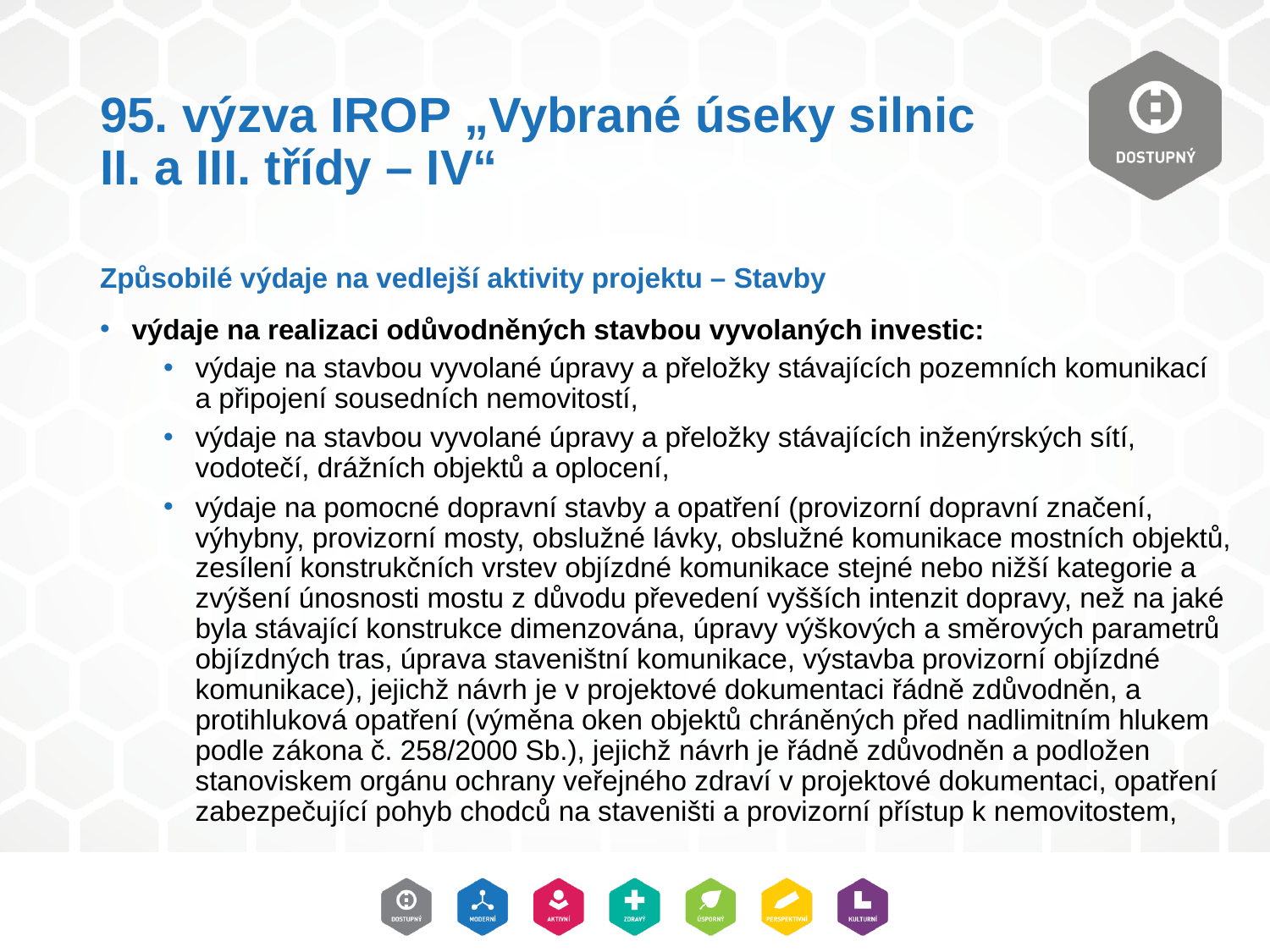

# 95. výzva IROP „Vybrané úseky silnic II. a III. třídy – IV“
Způsobilé výdaje na vedlejší aktivity projektu – Stavby
výdaje na realizaci odůvodněných stavbou vyvolaných investic:
výdaje na stavbou vyvolané úpravy a přeložky stávajících pozemních komunikací
a připojení sousedních nemovitostí,
výdaje na stavbou vyvolané úpravy a přeložky stávajících inženýrských sítí, vodotečí, drážních objektů a oplocení,
výdaje na pomocné dopravní stavby a opatření (provizorní dopravní značení, výhybny, provizorní mosty, obslužné lávky, obslužné komunikace mostních objektů, zesílení konstrukčních vrstev objízdné komunikace stejné nebo nižší kategorie a zvýšení únosnosti mostu z důvodu převedení vyšších intenzit dopravy, než na jaké byla stávající konstrukce dimenzována, úpravy výškových a směrových parametrů objízdných tras, úprava staveništní komunikace, výstavba provizorní objízdné komunikace), jejichž návrh je v projektové dokumentaci řádně zdůvodněn, a protihluková opatření (výměna oken objektů chráněných před nadlimitním hlukem podle zákona č. 258/2000 Sb.), jejichž návrh je řádně zdůvodněn a podložen stanoviskem orgánu ochrany veřejného zdraví v projektové dokumentaci, opatření zabezpečující pohyb chodců na staveništi a provizorní přístup k nemovitostem,